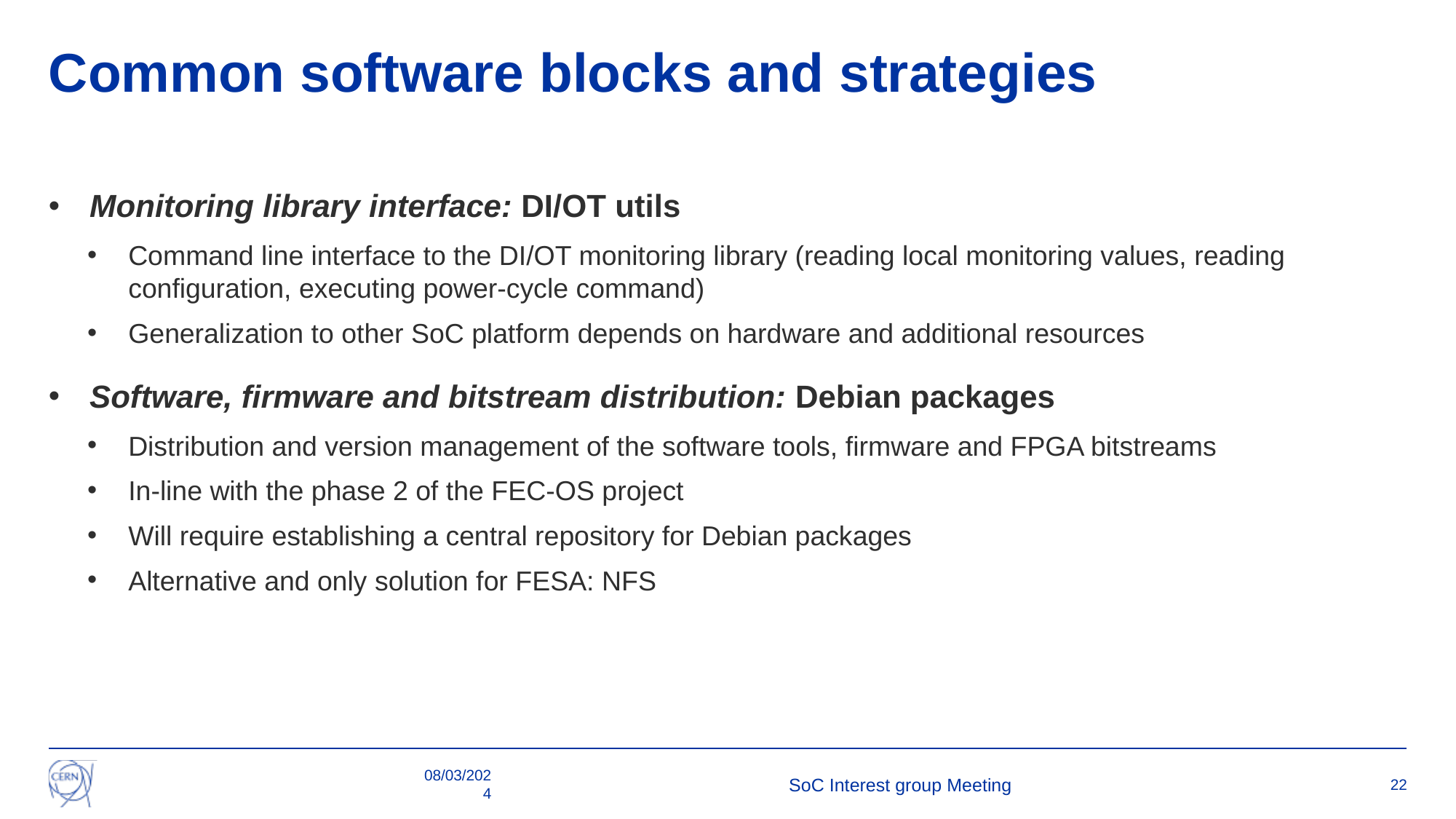

# Common software blocks and strategies
Monitoring library interface: DI/OT utils
Command line interface to the DI/OT monitoring library (reading local monitoring values, reading configuration, executing power-cycle command)
Generalization to other SoC platform depends on hardware and additional resources
Software, firmware and bitstream distribution: Debian packages
Distribution and version management of the software tools, firmware and FPGA bitstreams
In-line with the phase 2 of the FEC-OS project
Will require establishing a central repository for Debian packages
Alternative and only solution for FESA: NFS
08/03/2024
SoC Interest group Meeting
22